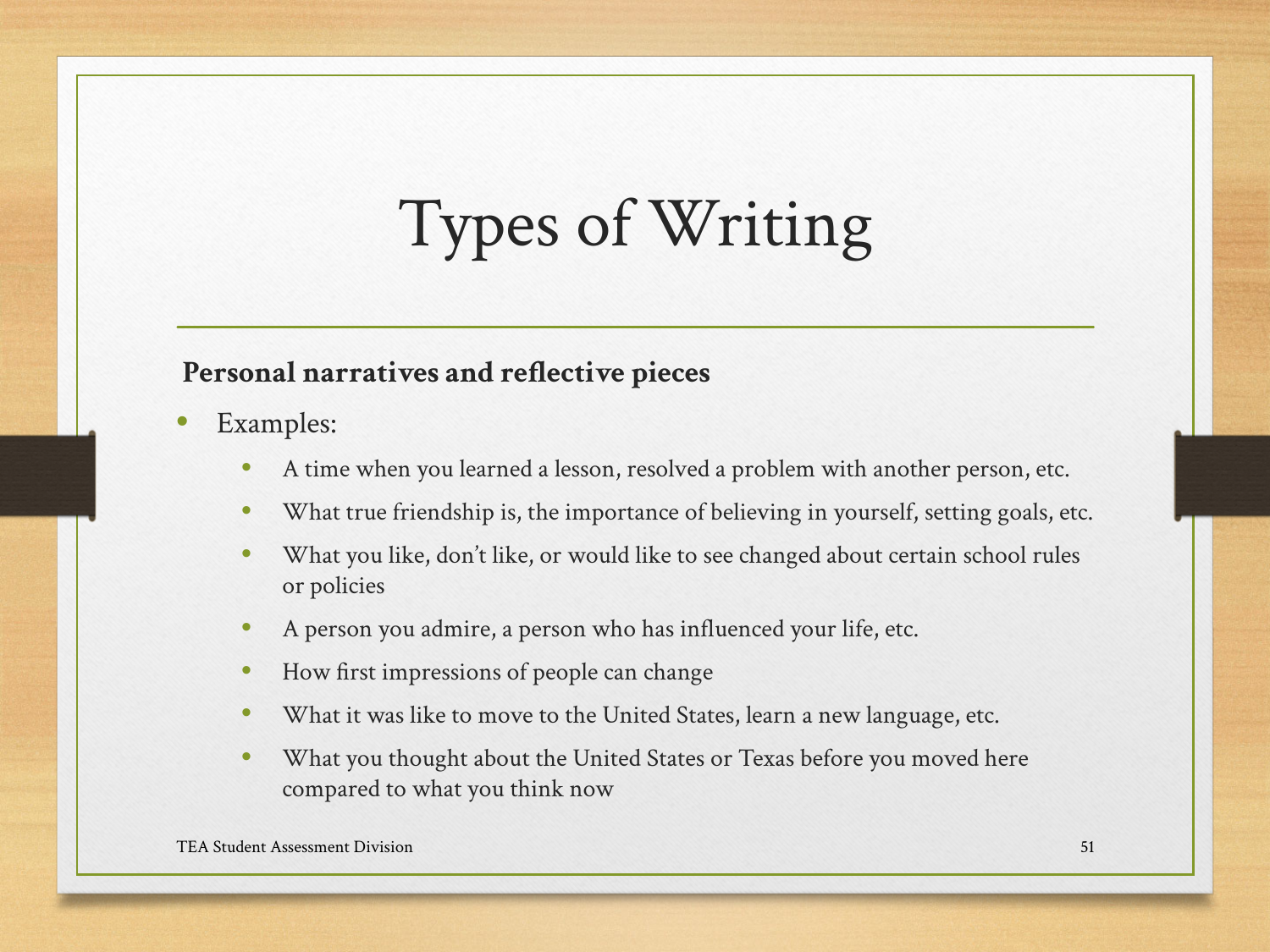

# Types of Writing
Personal narratives and reflective pieces
Examples:
A time when you learned a lesson, resolved a problem with another person, etc.
What true friendship is, the importance of believing in yourself, setting goals, etc.
What you like, don’t like, or would like to see changed about certain school rules or policies
A person you admire, a person who has influenced your life, etc.
How first impressions of people can change
What it was like to move to the United States, learn a new language, etc.
What you thought about the United States or Texas before you moved here compared to what you think now
TEA Student Assessment Division
51